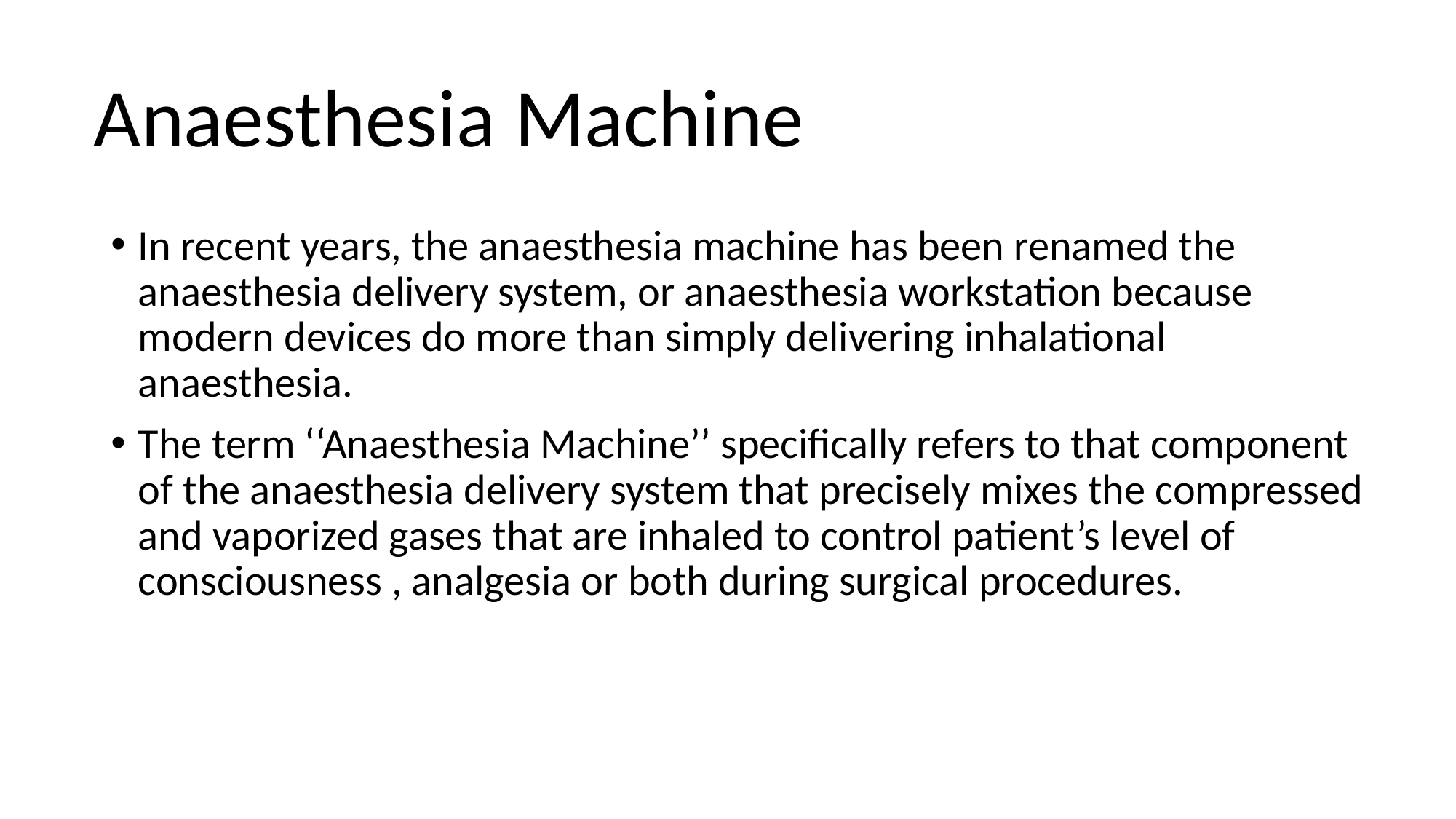

# Anaesthesia Machine
In recent years, the anaesthesia machine has been renamed the anaesthesia delivery system, or anaesthesia workstation because modern devices do more than simply delivering inhalational anaesthesia.
The term ‘‘Anaesthesia Machine’’ specifically refers to that component of the anaesthesia delivery system that precisely mixes the compressed and vaporized gases that are inhaled to control patient’s level of consciousness , analgesia or both during surgical procedures.